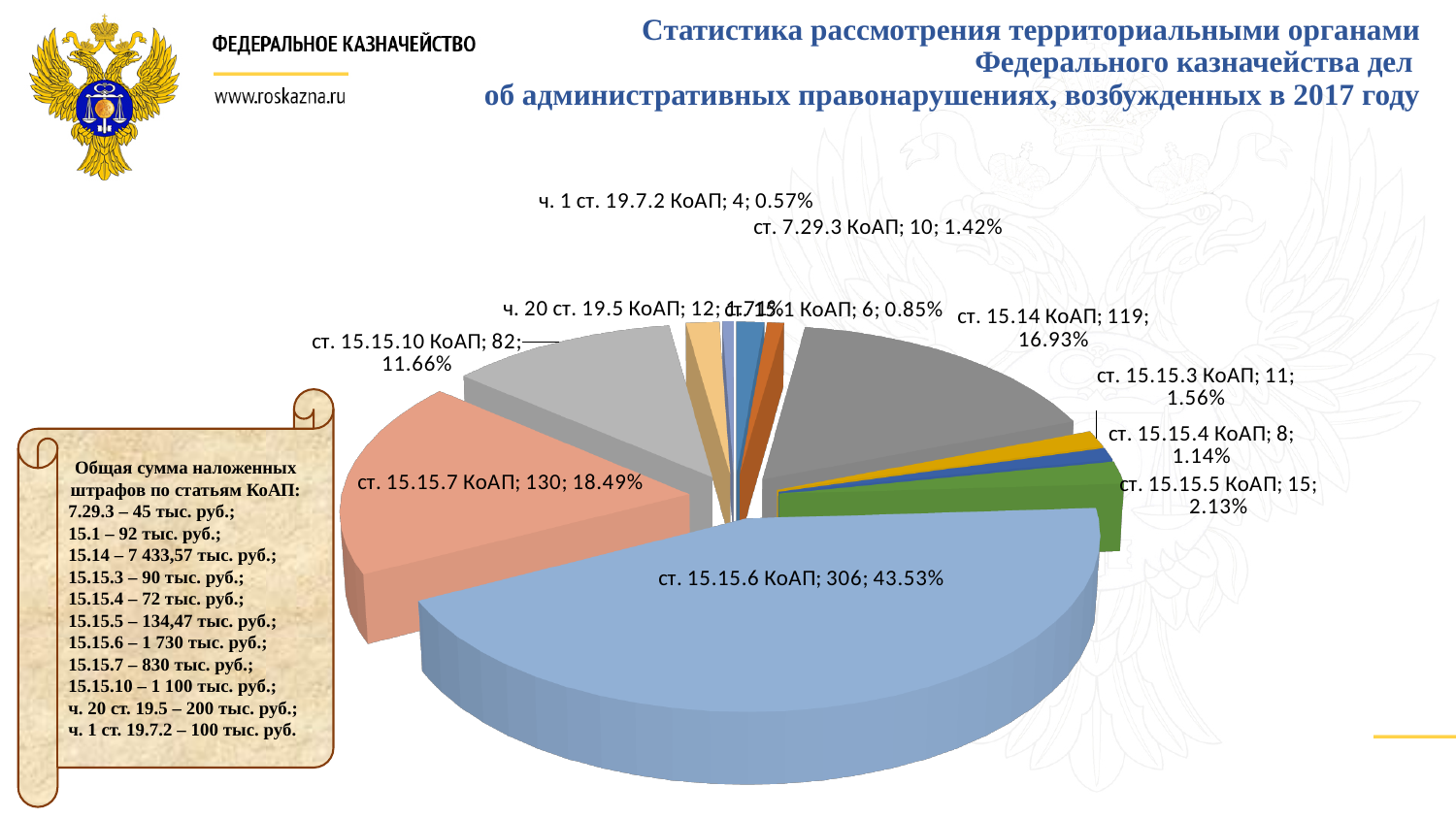

# Статистика рассмотрения территориальными органами Федерального казначейства дел об административных правонарушениях, возбужденных в 2017 году

[unsupported chart]

Общая сумма наложенных штрафов по статьям КоАП:
7.29.3 – 45 тыс. руб.;
15.1 – 92 тыс. руб.;
15.14 – 7 433,57 тыс. руб.;
15.15.3 – 90 тыс. руб.;
15.15.4 – 72 тыс. руб.;
15.15.5 – 134,47 тыс. руб.;
15.15.6 – 1 730 тыс. руб.;
15.15.7 – 830 тыс. руб.;
15.15.10 – 1 100 тыс. руб.;
ч. 20 ст. 19.5 – 200 тыс. руб.;
ч. 1 ст. 19.7.2 – 100 тыс. руб.